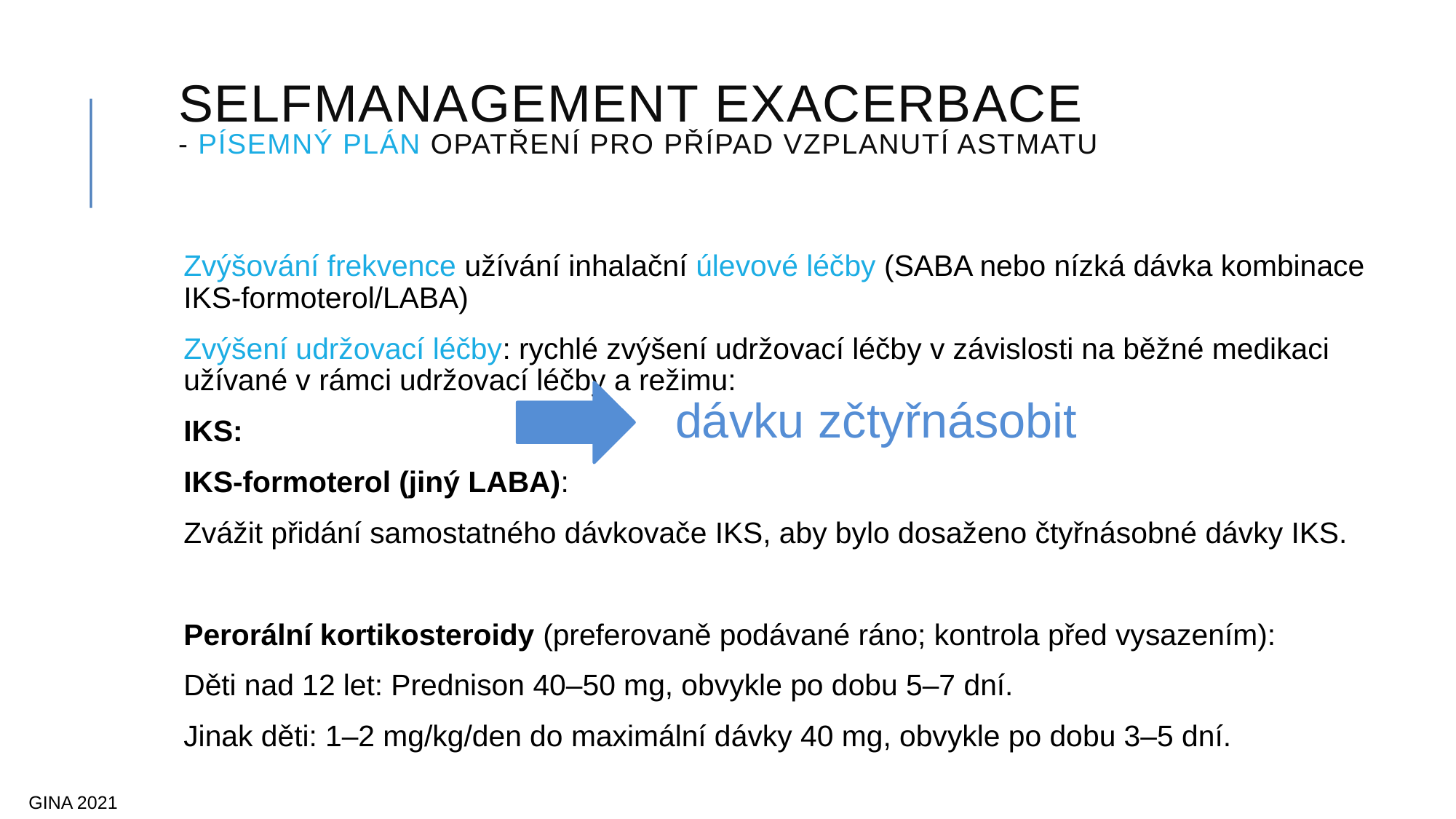

Selfmanagement exacerbace
- písemný plán opatření pro případ vzplanutí astmatu

Zvýšování frekvence užívání inhalační úlevové léčby (SABA nebo nízká dávka kombinace IKS-formoterol/LABA)
Zvýšení udržovací léčby: rychlé zvýšení udržovací léčby v závislosti na běžné medikaci užívané v rámci udržovací léčby a režimu:
IKS:
IKS-formoterol (jiný LABA):
Zvážit přidání samostatného dávkovače IKS, aby bylo dosaženo čtyřnásobné dávky IKS.

Perorální kortikosteroidy (preferovaně podávané ráno; kontrola před vysazením):
Děti nad 12 let: Prednison 40–50 mg, obvykle po dobu 5–7 dní.
Jinak děti: 1–2 mg/kg/den do maximální dávky 40 mg, obvykle po dobu 3–5 dní.

dávku zčtyřnásobit
GINA 2021